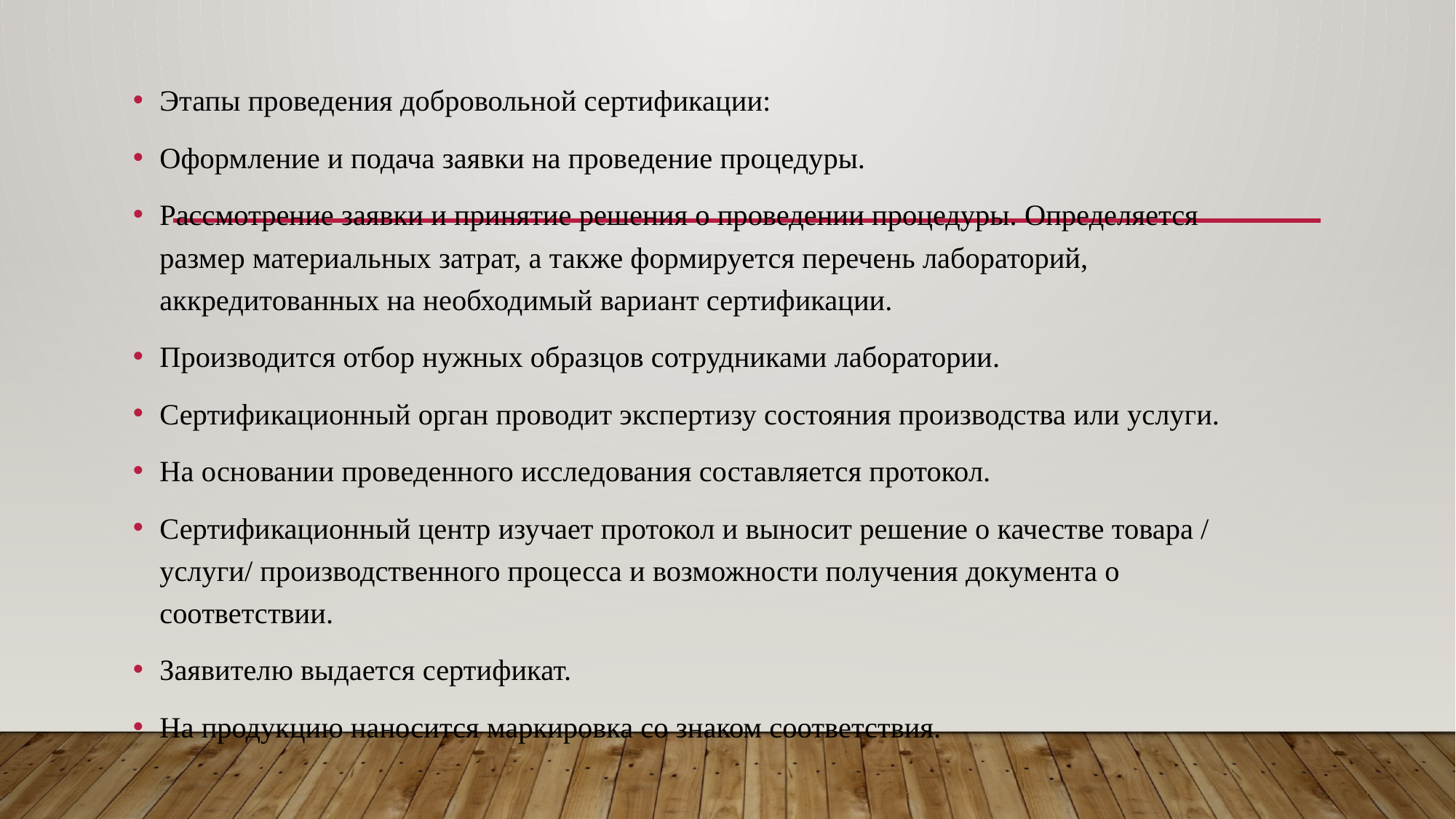

Этапы проведения добровольной сертификации:
Оформление и подача заявки на проведение процедуры.
Рассмотрение заявки и принятие решения о проведении процедуры. Определяется размер материальных затрат, а также формируется перечень лабораторий, аккредитованных на необходимый вариант сертификации.
Производится отбор нужных образцов сотрудниками лаборатории.
Сертификационный орган проводит экспертизу состояния производства или услуги.
На основании проведенного исследования составляется протокол.
Сертификационный центр изучает протокол и выносит решение о качестве товара / услуги/ производственного процесса и возможности получения документа о соответствии.
Заявителю выдается сертификат.
На продукцию наносится маркировка со знаком соответствия.